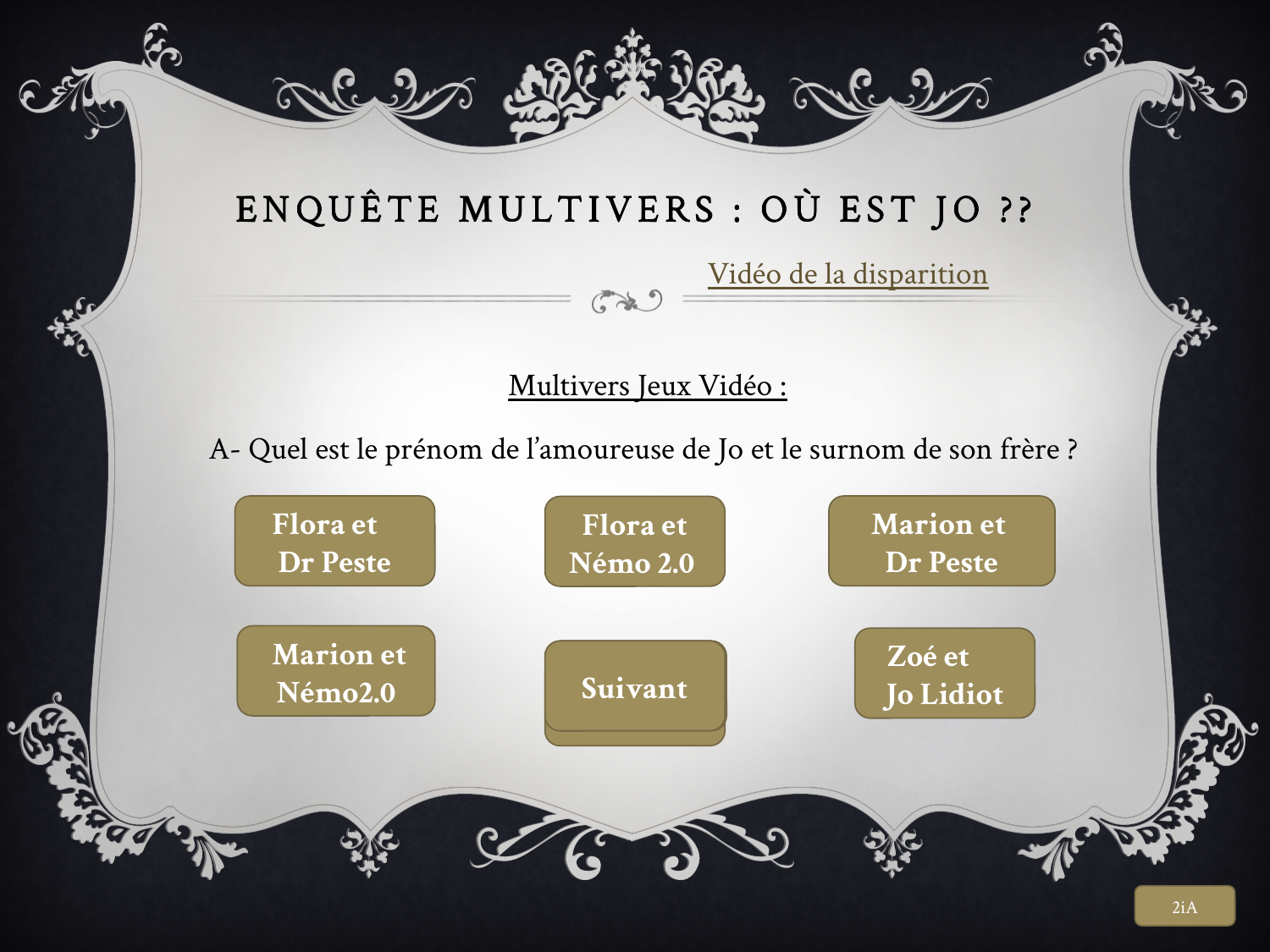

# Enquête multivers : où est jo ??
Vidéo de la disparition
Multivers Jeux Vidéo :
A- Quel est le prénom de l’amoureuse de Jo et le surnom de son frère ?

Flora et    Dr Peste
Marion et
Dr Peste
Flora et Némo 2.0
 Marion et Némo2.0
Zoé et      Jo Lidiot
Suivant
Suivant
Suivant
2iA